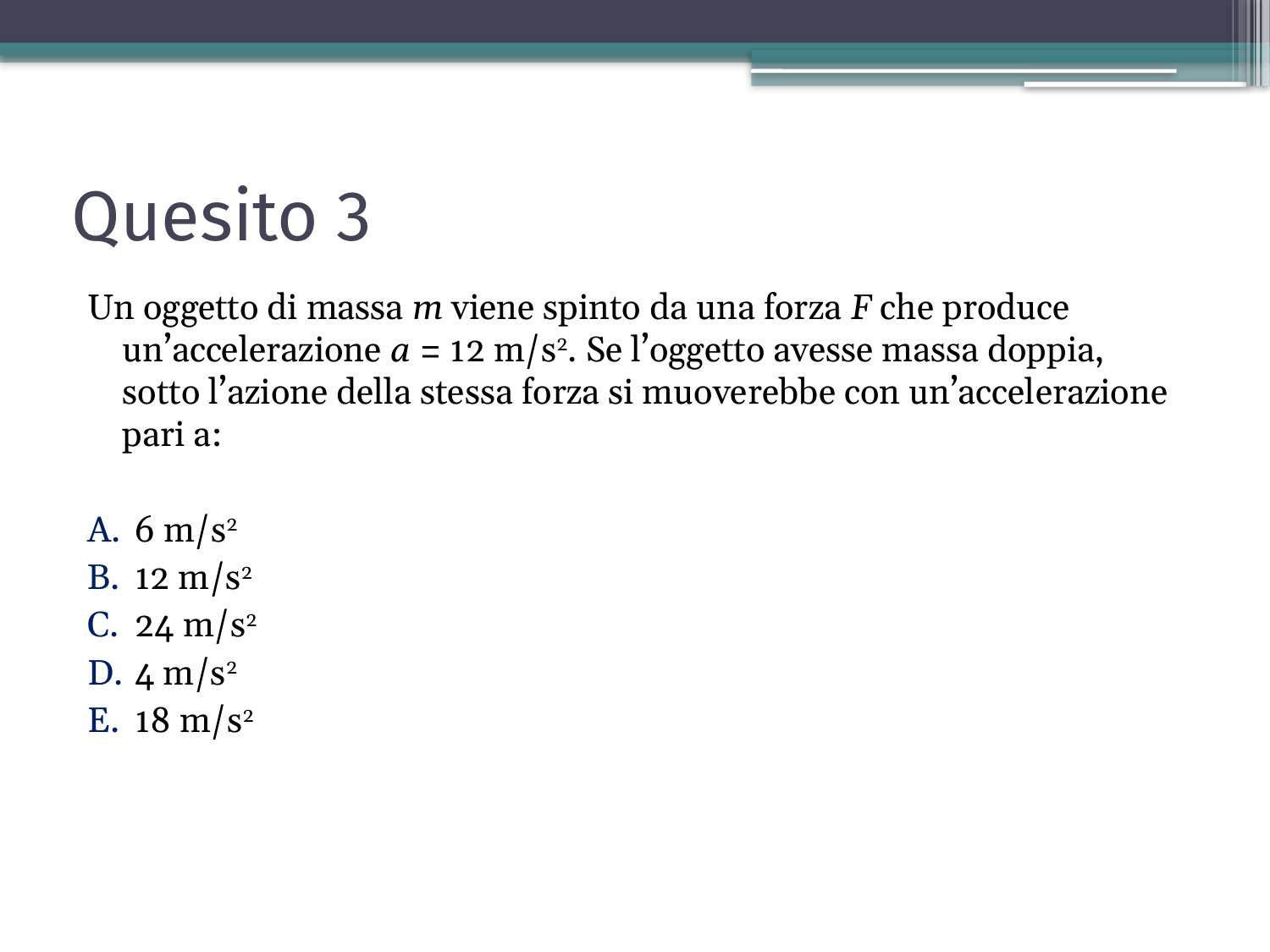

# Quesito 3
Un oggetto di massa m viene spinto da una forza F che produce un’accelerazione a = 12 m/s2. Se l’oggetto avesse massa doppia, sotto l’azione della stessa forza si muoverebbe con un’accelerazione pari a:

6 m/s2
12 m/s2
24 m/s2
4 m/s2
18 m/s2